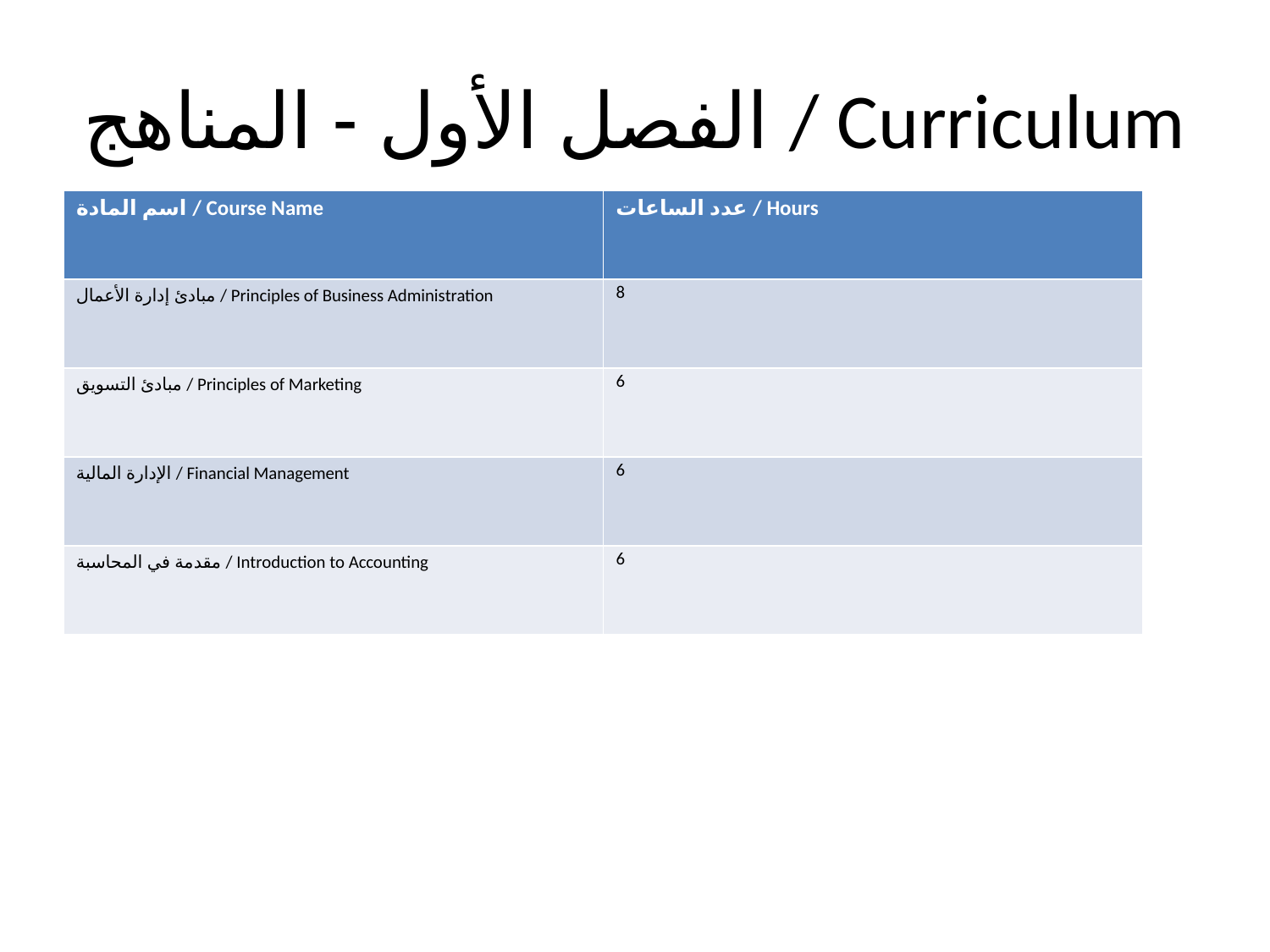

# الفصل الأول - المناهج / Curriculum
| اسم المادة / Course Name | عدد الساعات / Hours |
| --- | --- |
| مبادئ إدارة الأعمال / Principles of Business Administration | 8 |
| مبادئ التسويق / Principles of Marketing | 6 |
| الإدارة المالية / Financial Management | 6 |
| مقدمة في المحاسبة / Introduction to Accounting | 6 |